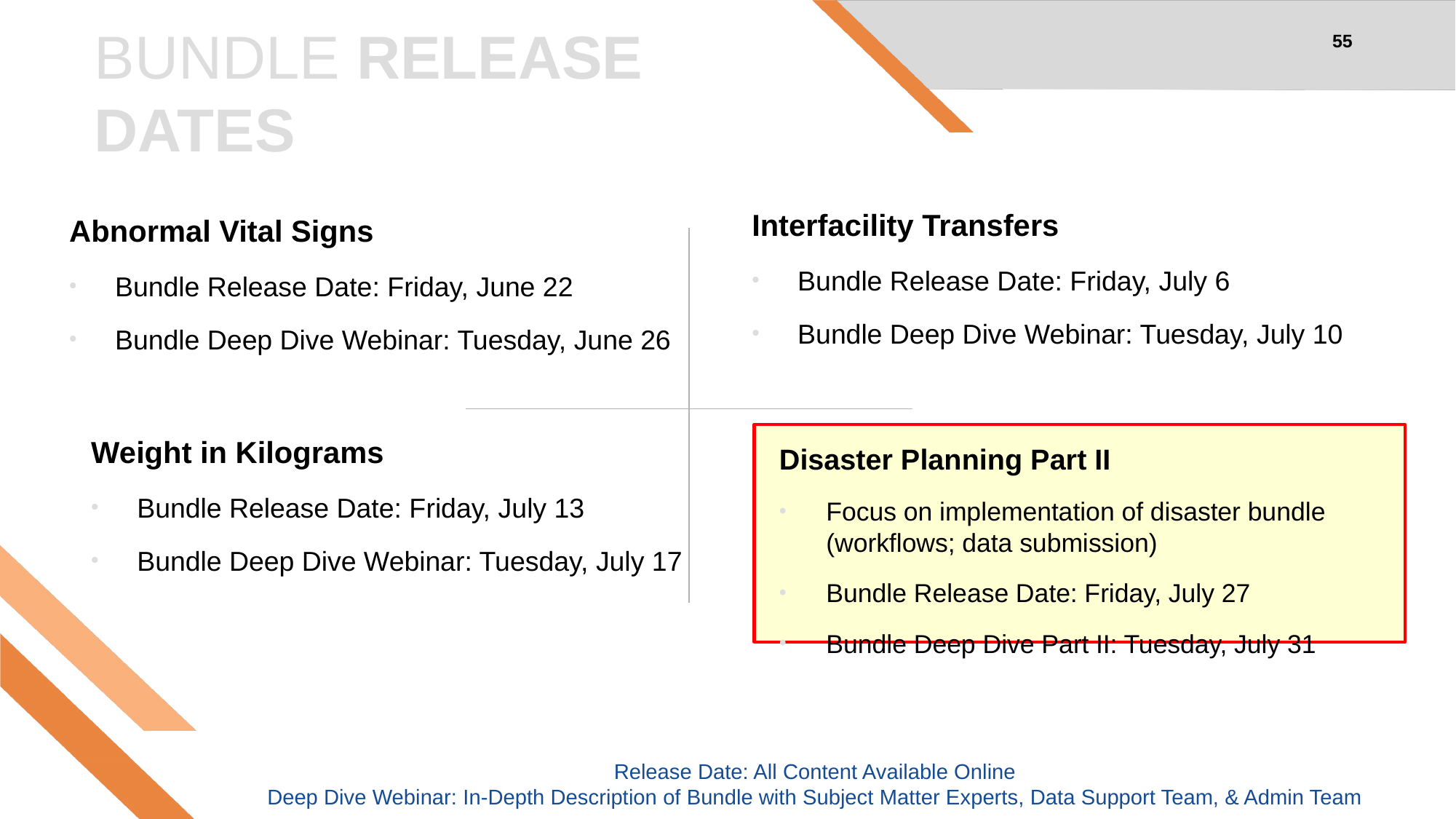

55
# BUNDLE RELEASE DATES
Interfacility Transfers
Bundle Release Date: Friday, July 6
Bundle Deep Dive Webinar: Tuesday, July 10

Abnormal Vital Signs
Bundle Release Date: Friday, June 22
Bundle Deep Dive Webinar: Tuesday, June 26

Weight in Kilograms
Bundle Release Date: Friday, July 13
Bundle Deep Dive Webinar: Tuesday, July 17
Disaster Planning Part II
Focus on implementation of disaster bundle (workflows; data submission)
Bundle Release Date: Friday, July 27
Bundle Deep Dive Part II: Tuesday, July 31

Release Date: All Content Available Online
Deep Dive Webinar: In-Depth Description of Bundle with Subject Matter Experts, Data Support Team, & Admin Team